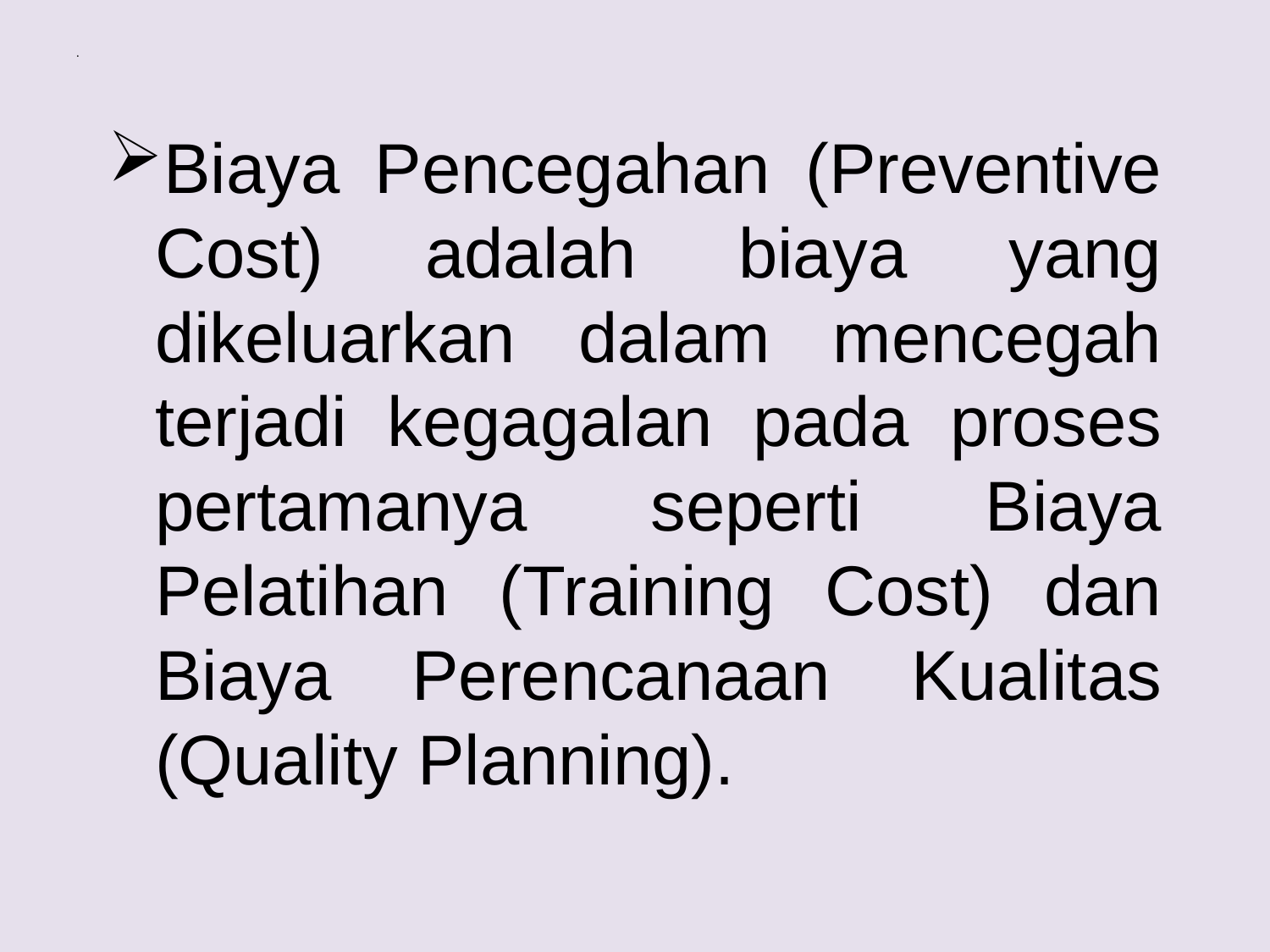

# .
Biaya Pencegahan (Preventive Cost) adalah biaya yang dikeluarkan dalam mencegah terjadi kegagalan pada proses pertamanya seperti Biaya Pelatihan (Training Cost) dan Biaya Perencanaan Kualitas (Quality Planning).